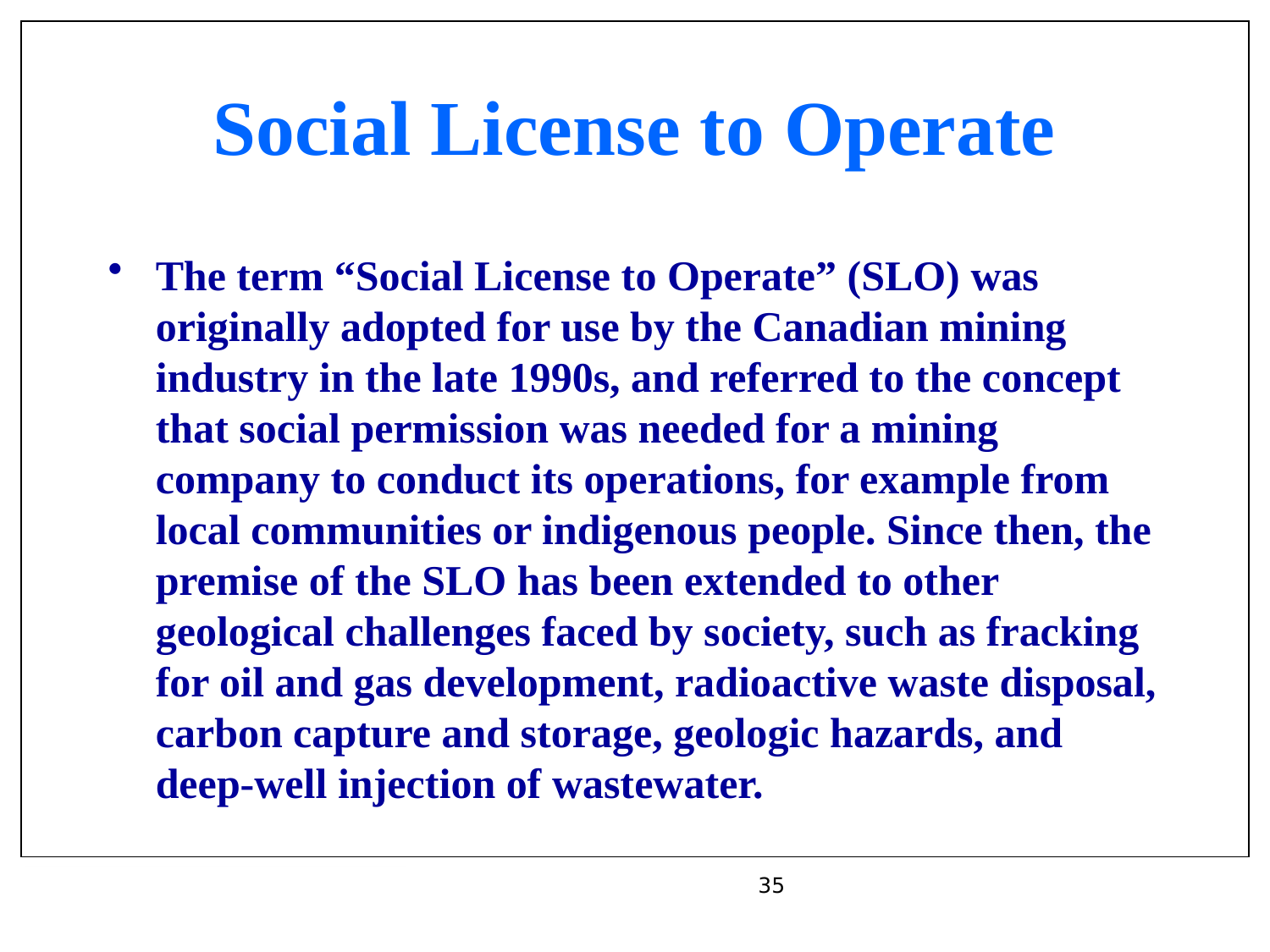

# Social License to Operate
The term “Social License to Operate” (SLO) was originally adopted for use by the Canadian mining industry in the late 1990s, and referred to the concept that social permission was needed for a mining company to conduct its operations, for example from local communities or indigenous people. Since then, the premise of the SLO has been extended to other geological challenges faced by society, such as fracking for oil and gas development, radioactive waste disposal, carbon capture and storage, geologic hazards, and deep-well injection of wastewater.

35